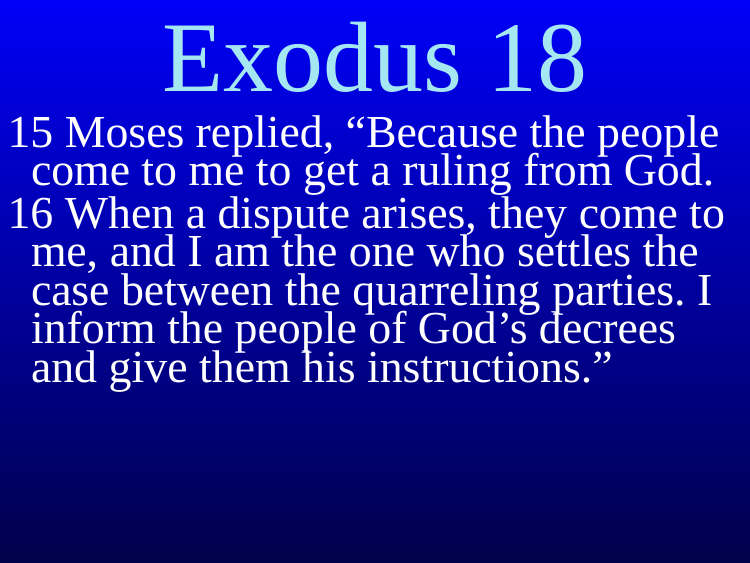

Exodus 18
15 Moses replied, “Because the people come to me to get a ruling from God.
16 When a dispute arises, they come to me, and I am the one who settles the case between the quarreling parties. I inform the people of God’s decrees and give them his instructions.”